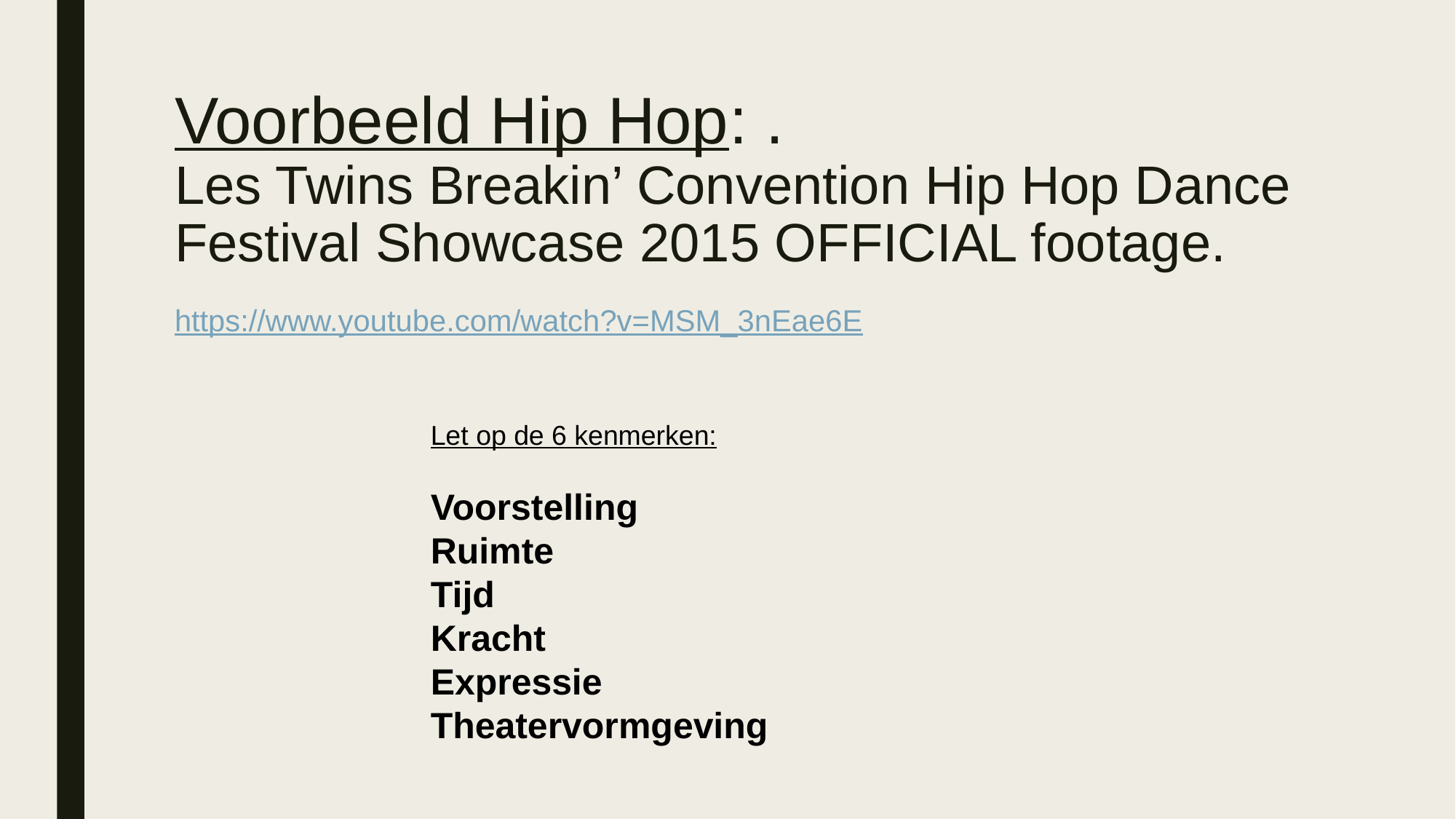

# Voorbeeld Hip Hop: . Les Twins Breakin’ Convention Hip Hop Dance Festival Showcase 2015 OFFICIAL footage.
https://www.youtube.com/watch?v=MSM_3nEae6E

Let op de 6 kenmerken:

Voorstelling
Ruimte
Tijd
Kracht
Expressie
Theatervormgeving